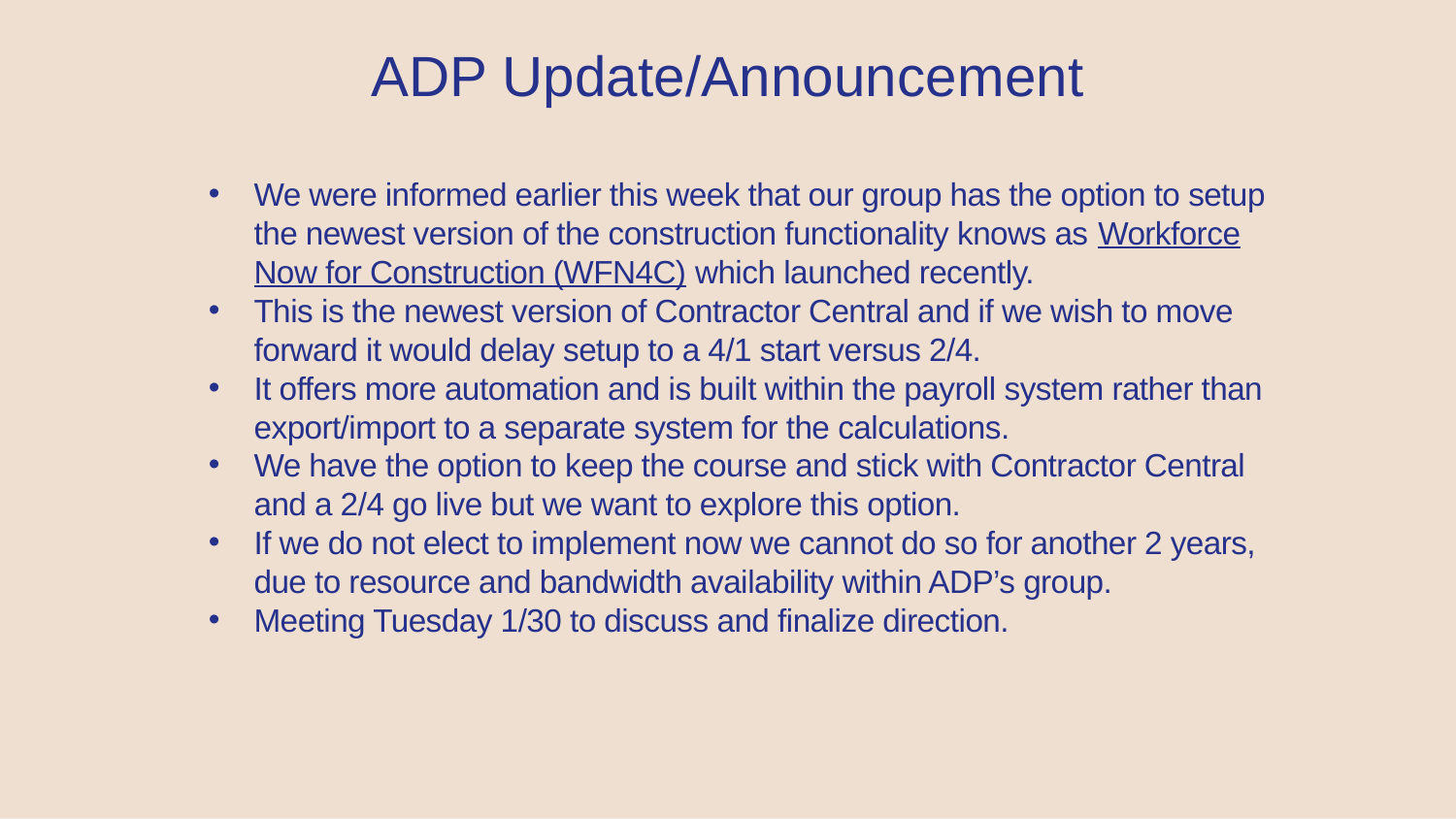

ADP Update/Announcement
We were informed earlier this week that our group has the option to setup the newest version of the construction functionality knows as Workforce Now for Construction (WFN4C) which launched recently.
This is the newest version of Contractor Central and if we wish to move forward it would delay setup to a 4/1 start versus 2/4.
It offers more automation and is built within the payroll system rather than export/import to a separate system for the calculations.
We have the option to keep the course and stick with Contractor Central and a 2/4 go live but we want to explore this option.
If we do not elect to implement now we cannot do so for another 2 years, due to resource and bandwidth availability within ADP’s group.
Meeting Tuesday 1/30 to discuss and finalize direction.